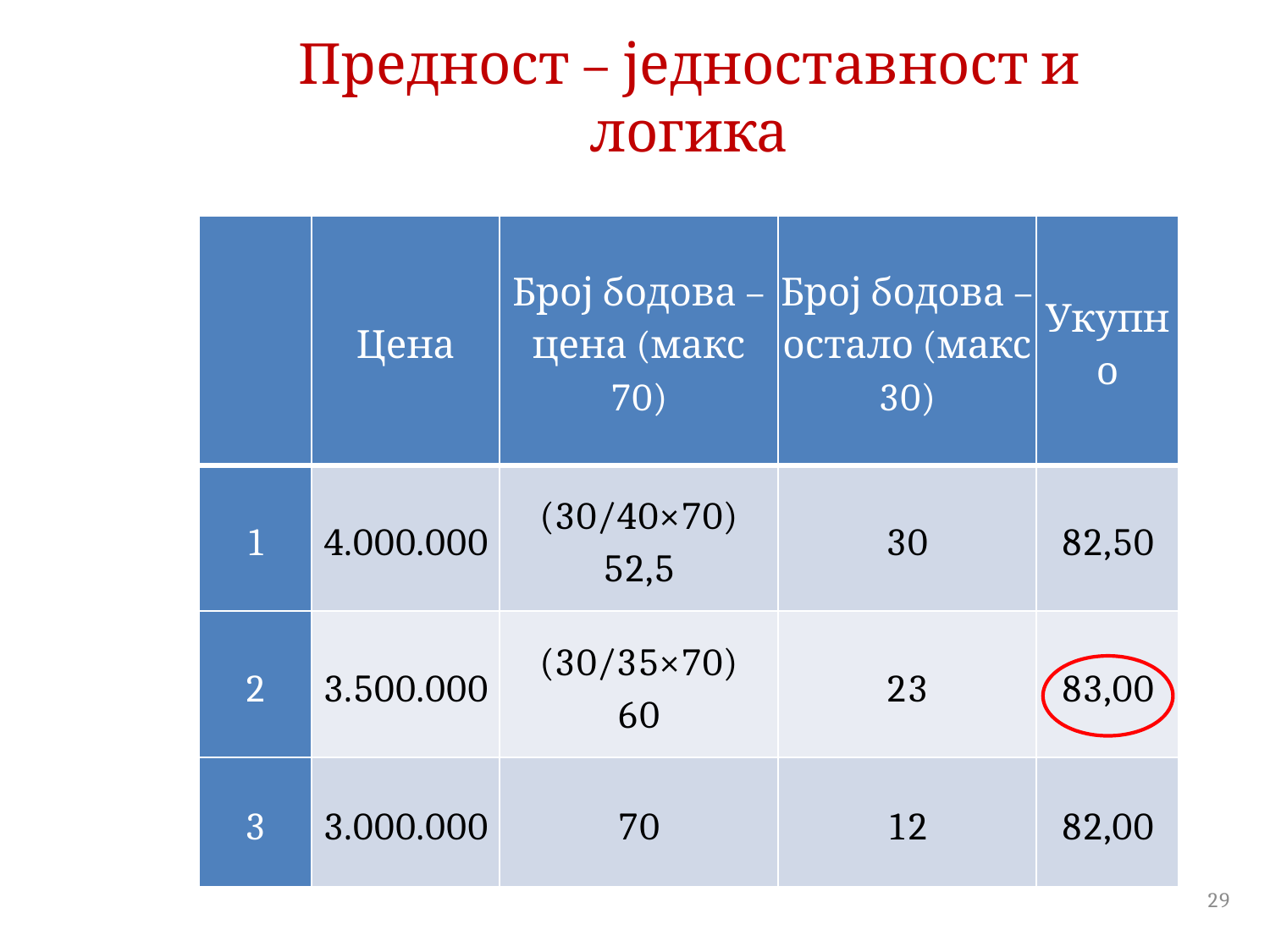

# Предност – једноставност и логика
|  | Цена | Број бодова – цена (макс 70) | Број бодова – остало (макс 30) | Укупно |
| --- | --- | --- | --- | --- |
| 1 | 4.000.000 | (30/40×70) 52,5 | 30 | 82,50 |
| 2 | 3.500.000 | (30/35×70) 60 | 23 | 83,00 |
| 3 | 3.000.000 | 70 | 12 | 82,00 |

29